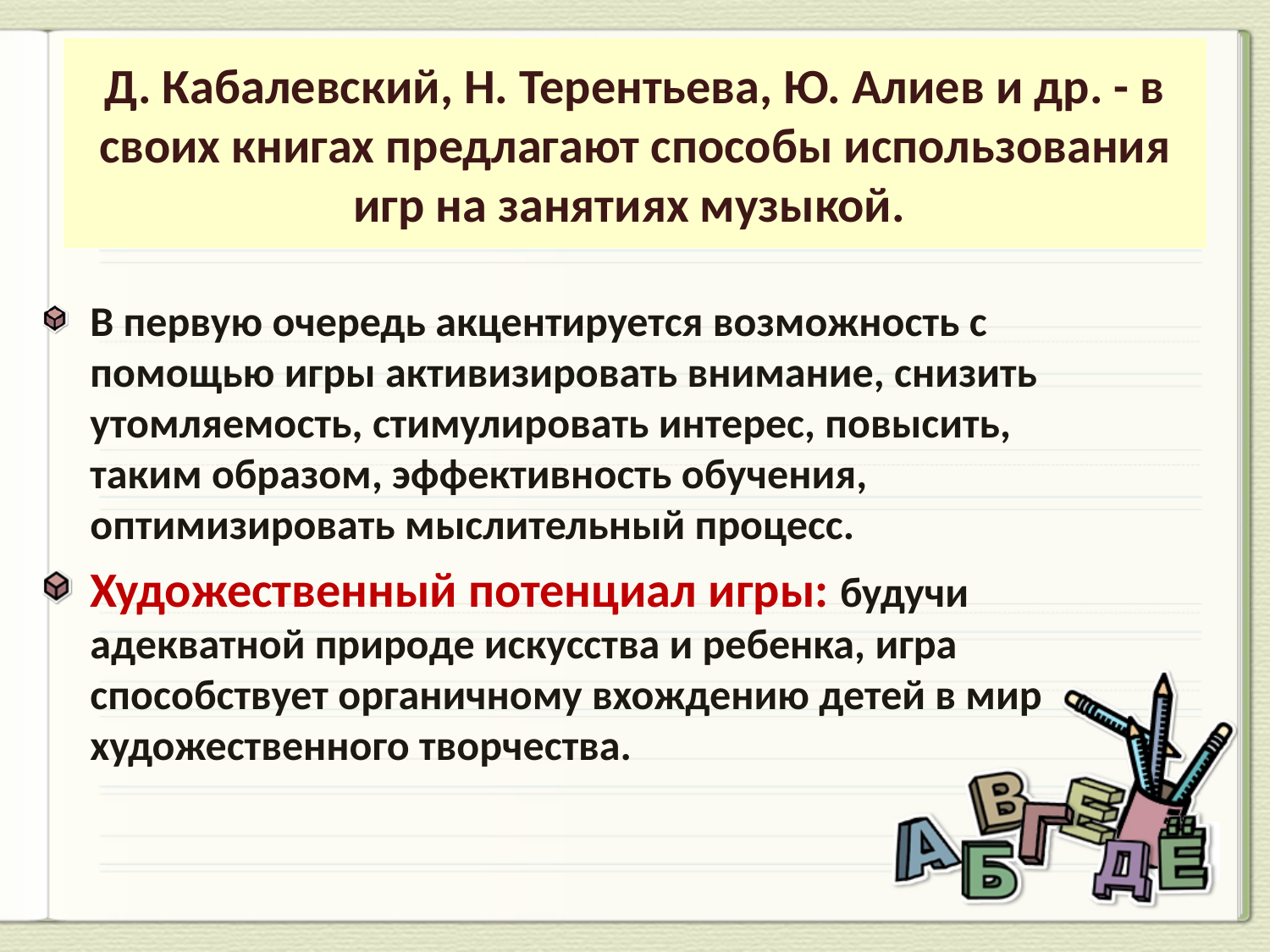

# Д. Кабалевский, Н. Терентьева, Ю. Алиев и др. - в своих книгах предлагают способы использования игр на занятиях музыкой.
В первую очередь акцентируется возможность с помощью игры активизировать внимание, снизить утомляемость, стимулировать интерес, повысить, таким образом, эффективность обучения, оптимизировать мыслительный процесс.
Художественный потенциал игры: будучи адекватной природе искусства и ребенка, игра способствует органичному вхождению детей в мир художественного творчества.